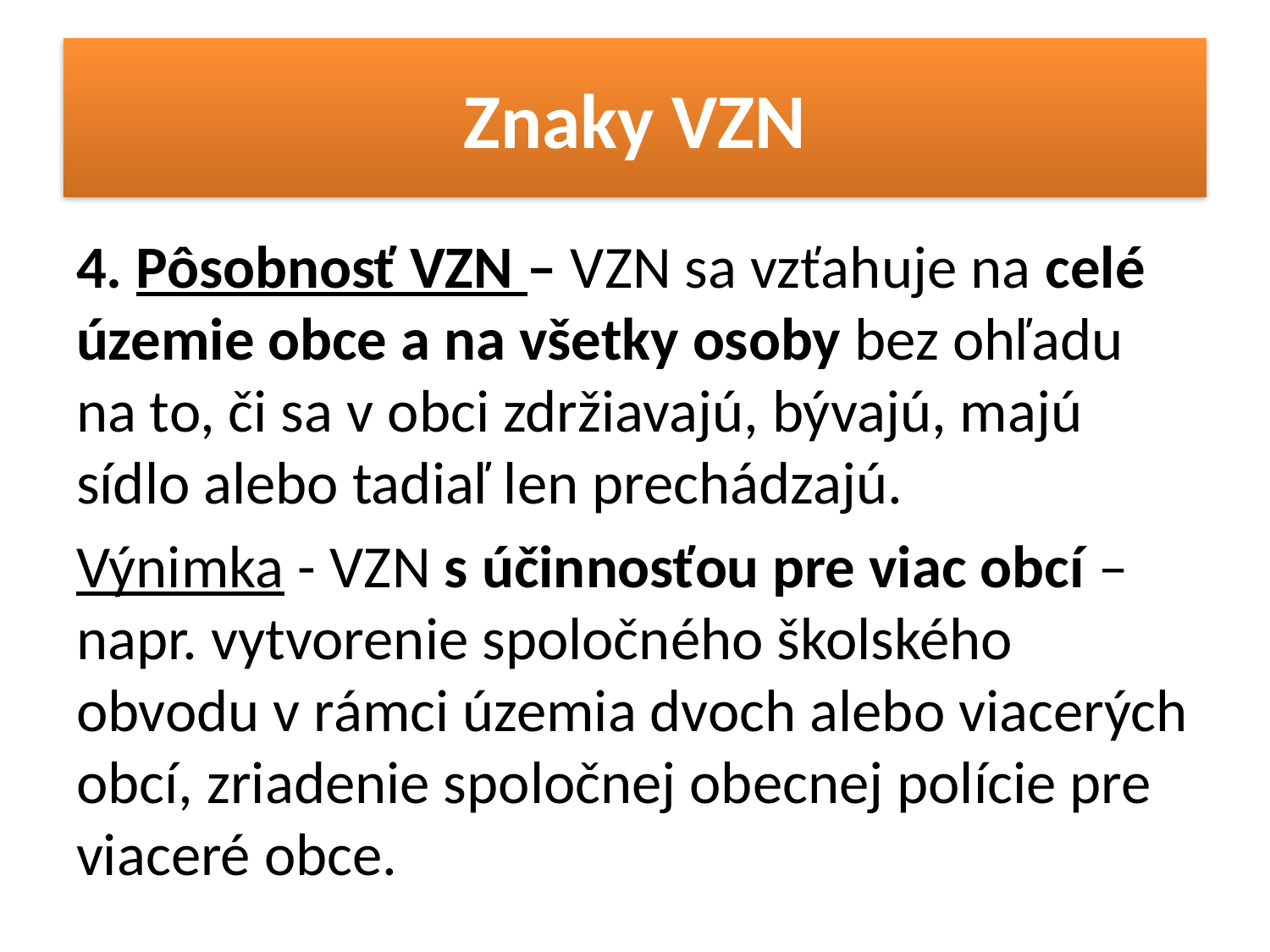

# Znaky VZN
4. Pôsobnosť VZN – VZN sa vzťahuje na celé územie obce a na všetky osoby bez ohľadu na to, či sa v obci zdržiavajú, bývajú, majú sídlo alebo tadiaľ len prechádzajú.
Výnimka - VZN s účinnosťou pre viac obcí – napr. vytvorenie spoločného školského obvodu v rámci územia dvoch alebo viacerých obcí, zriadenie spoločnej obecnej polície pre viaceré obce.